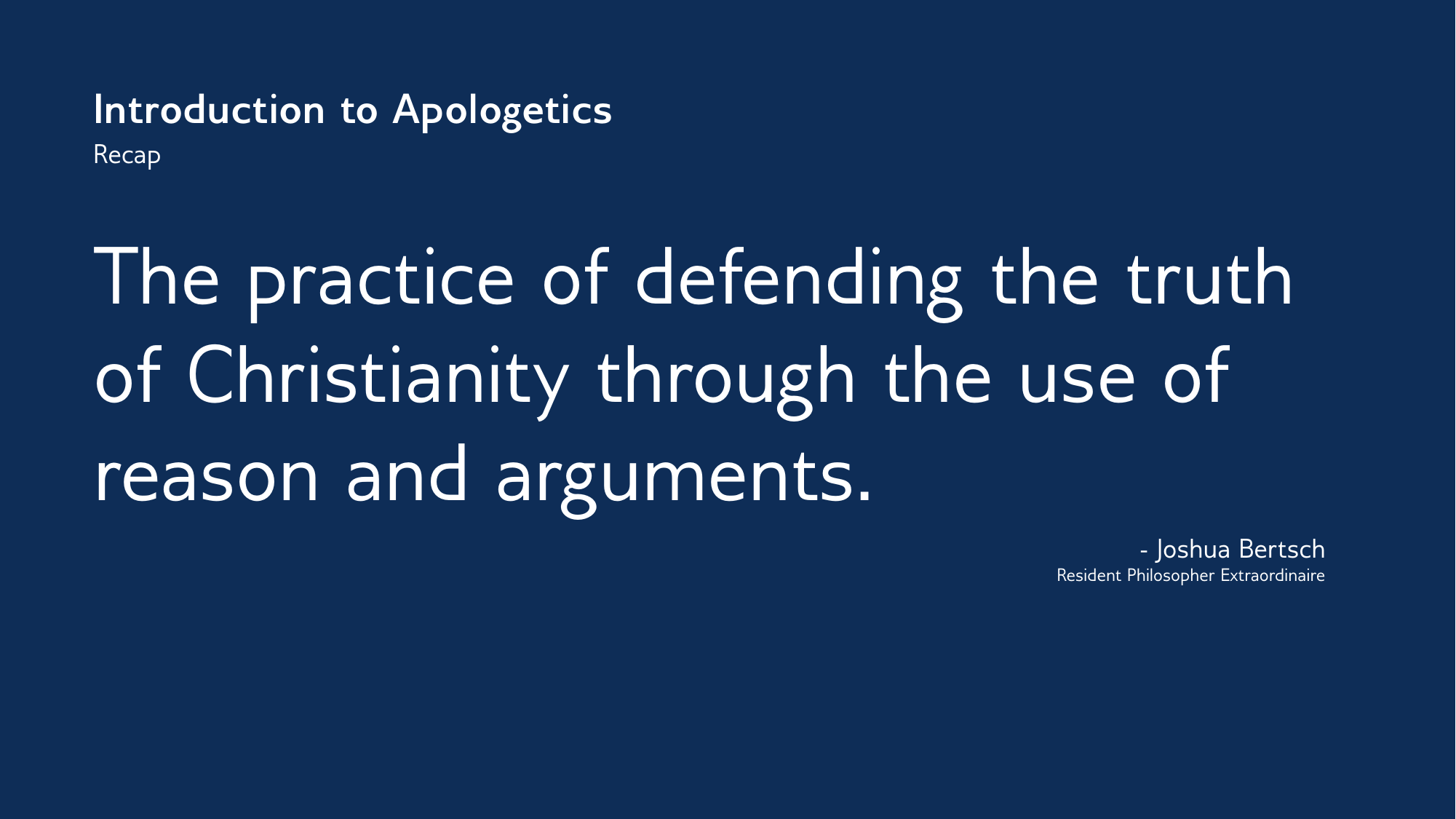

Introduction to Apologetics
Recap
The practice of defending the truth of Christianity through the use of reason and arguments.
- Joshua Bertsch
Resident Philosopher Extraordinaire